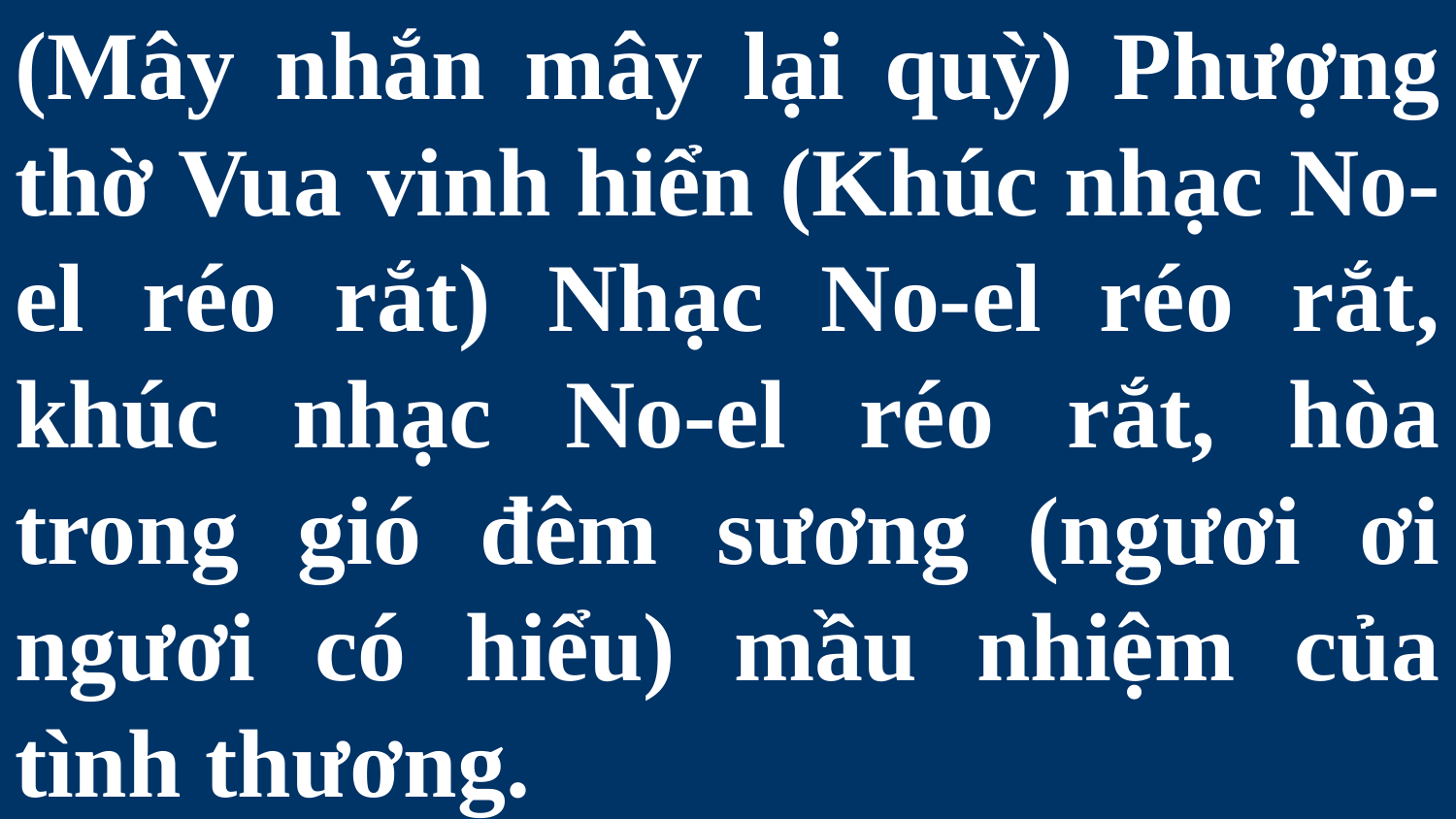

# (Mây nhắn mây lại quỳ) Phượng thờ Vua vinh hiển (Khúc nhạc No-el réo rắt) Nhạc No-el réo rắt, khúc nhạc No-el réo rắt, hòa trong gió đêm sương (ngươi ơi ngươi có hiểu) mầu nhiệm của tình thương.